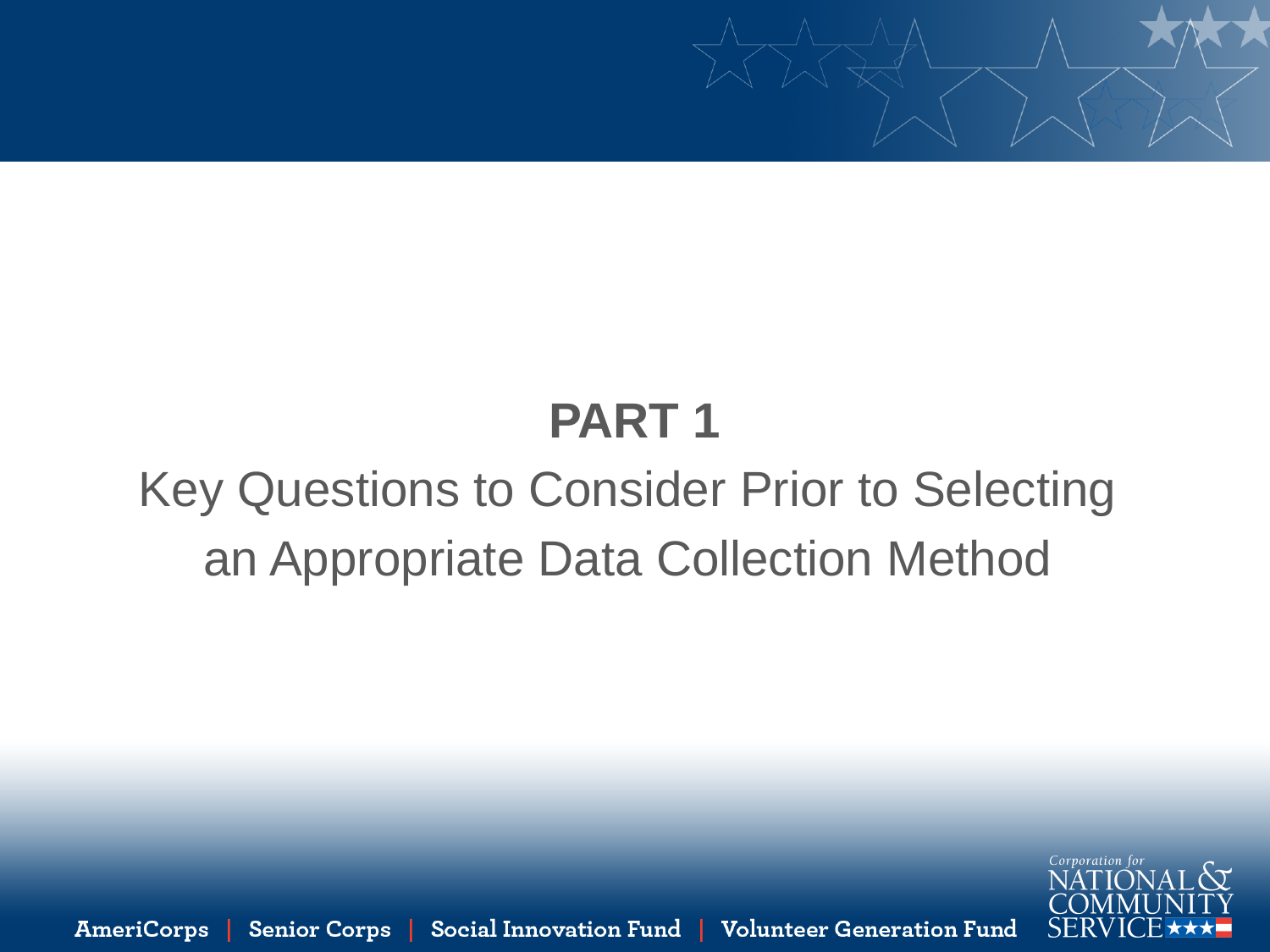

#

PART 1
Key Questions to Consider Prior to Selecting
an Appropriate Data Collection Method